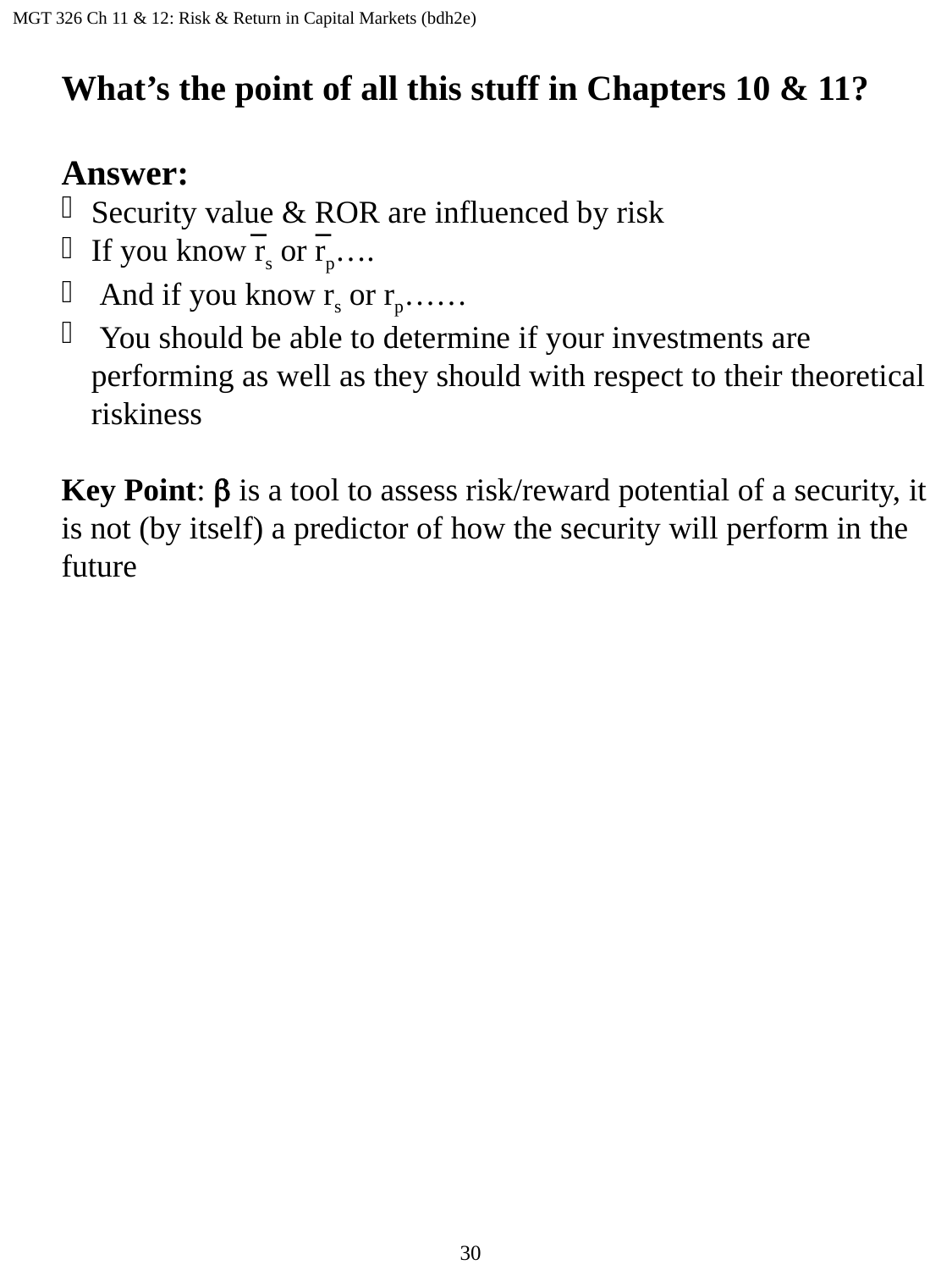

MGT 326 Ch 11 & 12: Risk & Return in Capital Markets (bdh2e)
What’s the point of all this stuff in Chapters 10 & 11?

Answer:
Security value & ROR are influenced by risk
If you know rs or rp….
 And if you know rs or rp……
 You should be able to determine if your investments are performing as well as they should with respect to their theoretical riskiness

Key Point: β is a tool to assess risk/reward potential of a security, it is not (by itself) a predictor of how the security will perform in the future

30